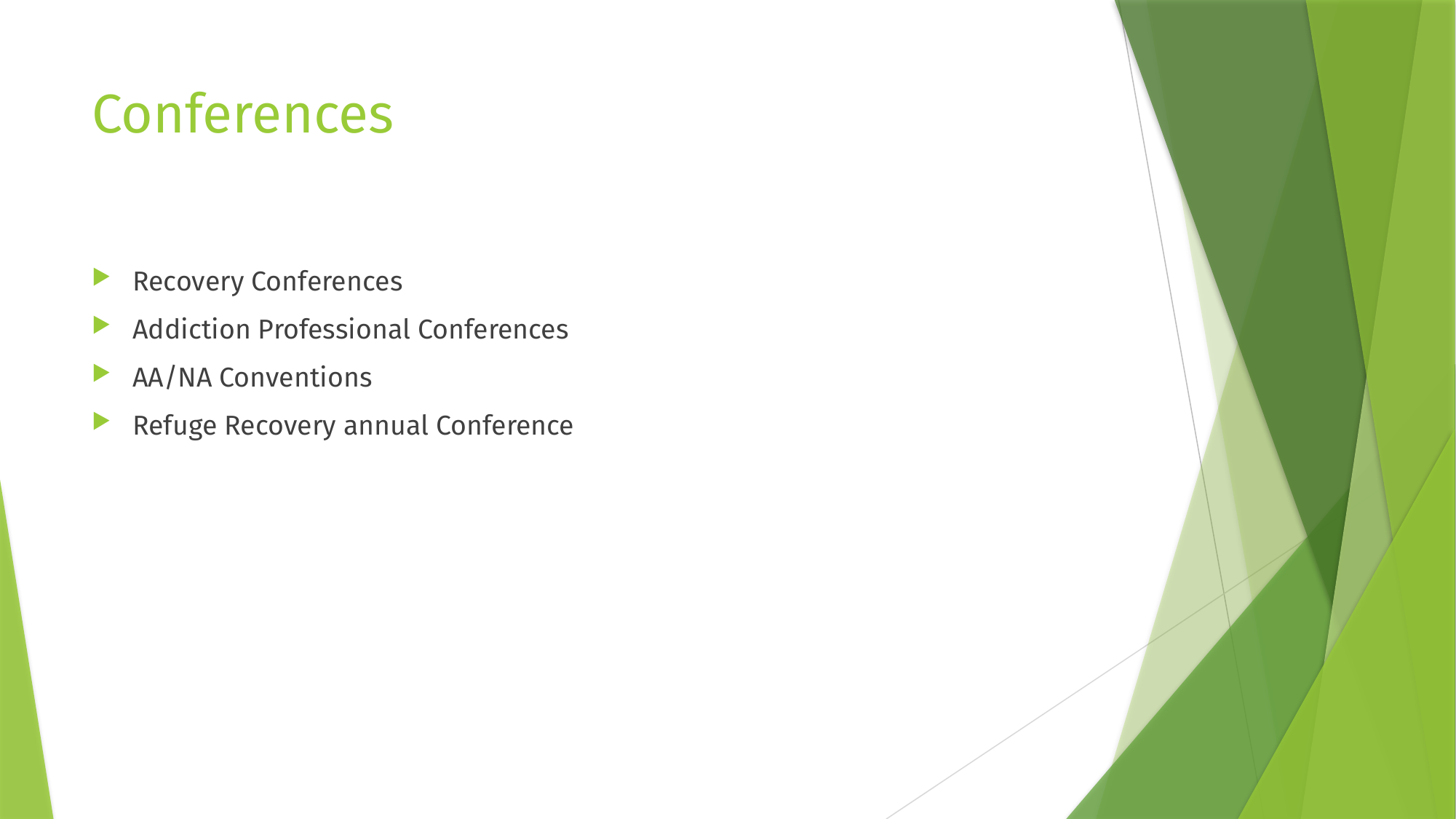

# Conferences
Recovery Conferences
Addiction Professional Conferences
AA/NA Conventions
Refuge Recovery annual Conference